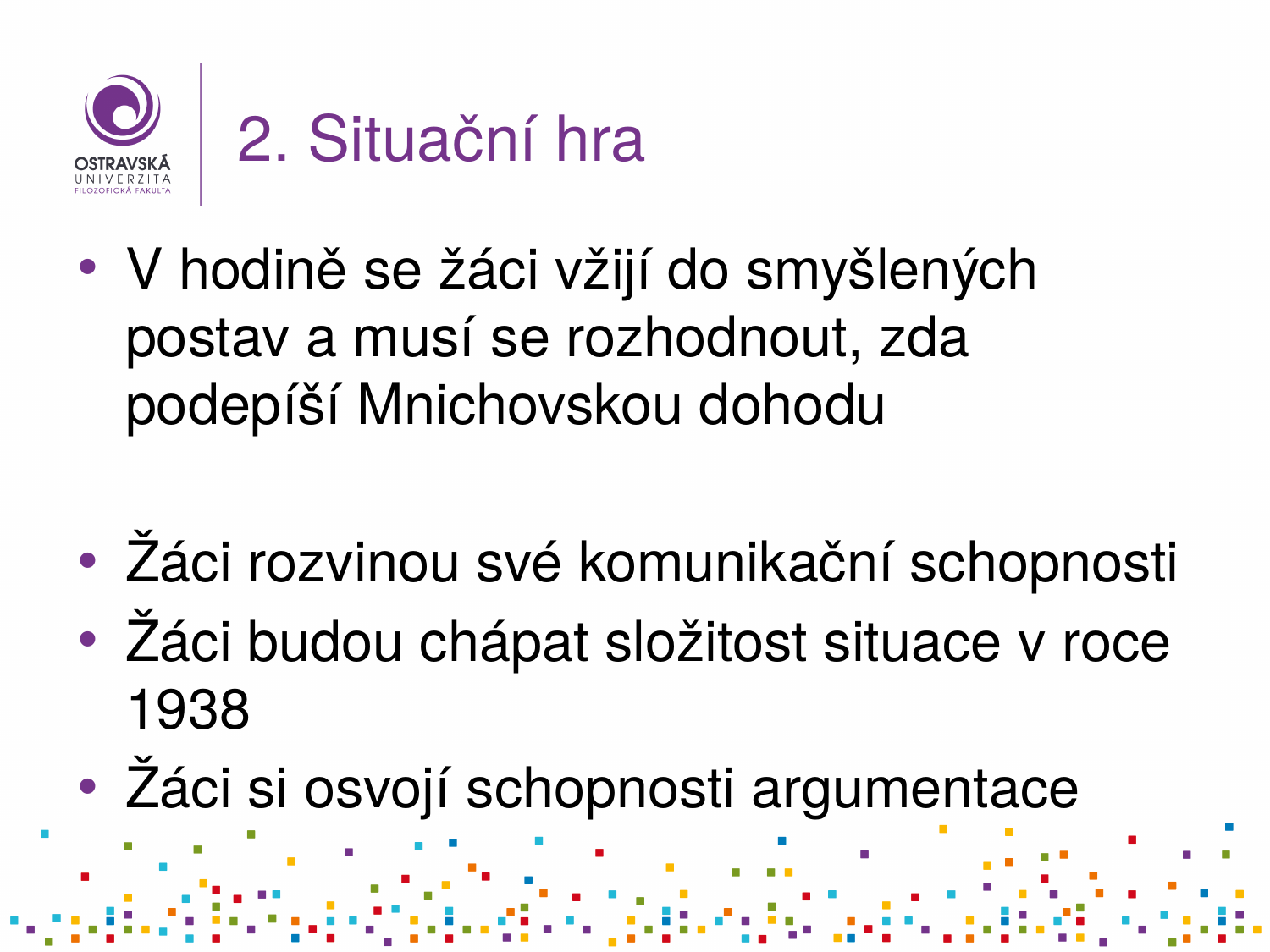

# 2. Situační hra
V hodině se žáci vžijí do smyšlených postav a musí se rozhodnout, zda podepíší Mnichovskou dohodu

Žáci rozvinou své komunikační schopnosti
Žáci budou chápat složitost situace v roce 1938
Žáci si osvojí schopnosti argumentace